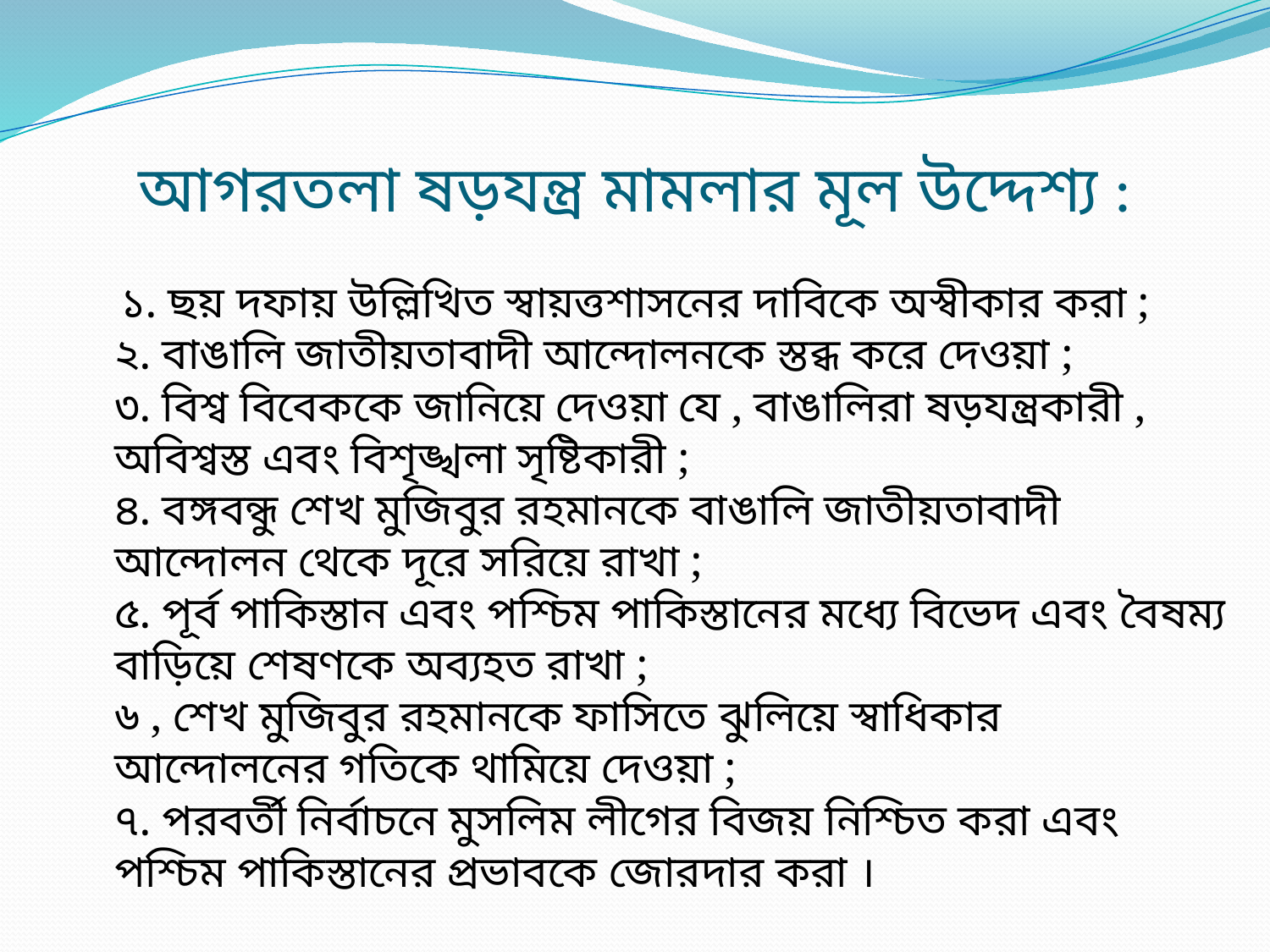

# আগরতলা ষড়যন্ত্র মামলার মূল উদ্দেশ্য :
    ১. ছয় দফায় উল্লিখিত স্বায়ত্তশাসনের দাবিকে অস্বীকার করা ;
২. বাঙালি জাতীয়তাবাদী আন্দোলনকে স্তব্ধ করে দেওয়া ;
৩. বিশ্ব বিবেককে জানিয়ে দেওয়া যে , বাঙালিরা ষড়যন্ত্রকারী , অবিশ্বস্ত এবং বিশৃঙ্খলা সৃষ্টিকারী ;
৪. বঙ্গবন্ধু শেখ মুজিবুর রহমানকে বাঙালি জাতীয়তাবাদী আন্দোলন থেকে দূরে সরিয়ে রাখা ;
৫. পূর্ব পাকিস্তান এবং পশ্চিম পাকিস্তানের মধ্যে বিভেদ এবং বৈষম্য বাড়িয়ে শেষণকে অব্যহত রাখা ;
৬ , শেখ মুজিবুর রহমানকে ফাসিতে ঝুলিয়ে স্বাধিকার আন্দোলনের গতিকে থামিয়ে দেওয়া ;
৭. পরবর্তী নির্বাচনে মুসলিম লীগের বিজয় নিশ্চিত করা এবং পশ্চিম পাকিস্তানের প্রভাবকে জোরদার করা ।